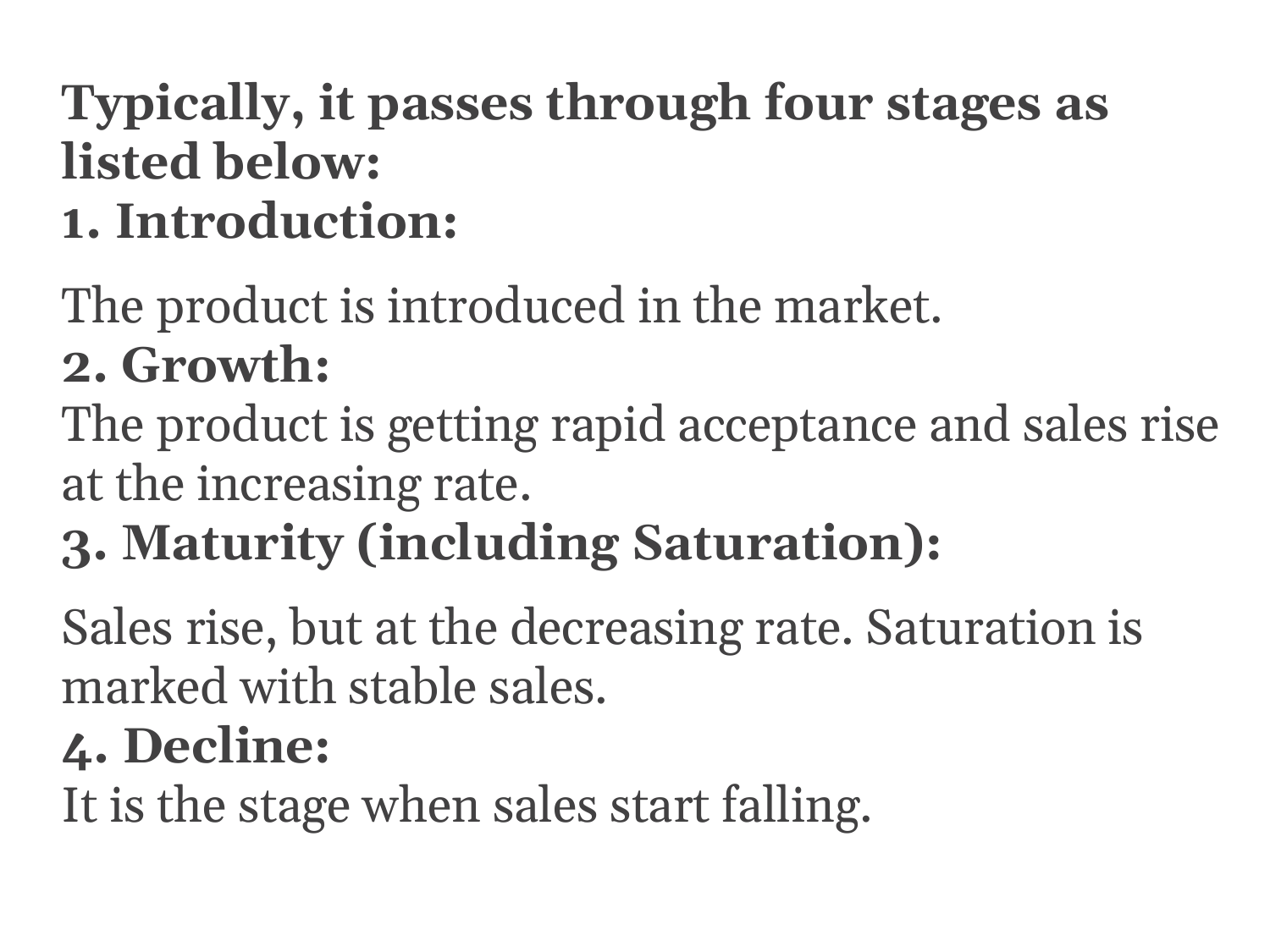

Typically, it passes through four stages as listed below:
1. Introduction:

The product is introduced in the market.
2. Growth:
The product is getting rapid acceptance and sales rise at the increasing rate.
3. Maturity (including Saturation):

Sales rise, but at the decreasing rate. Saturation is marked with stable sales.
4. Decline:
It is the stage when sales start falling.